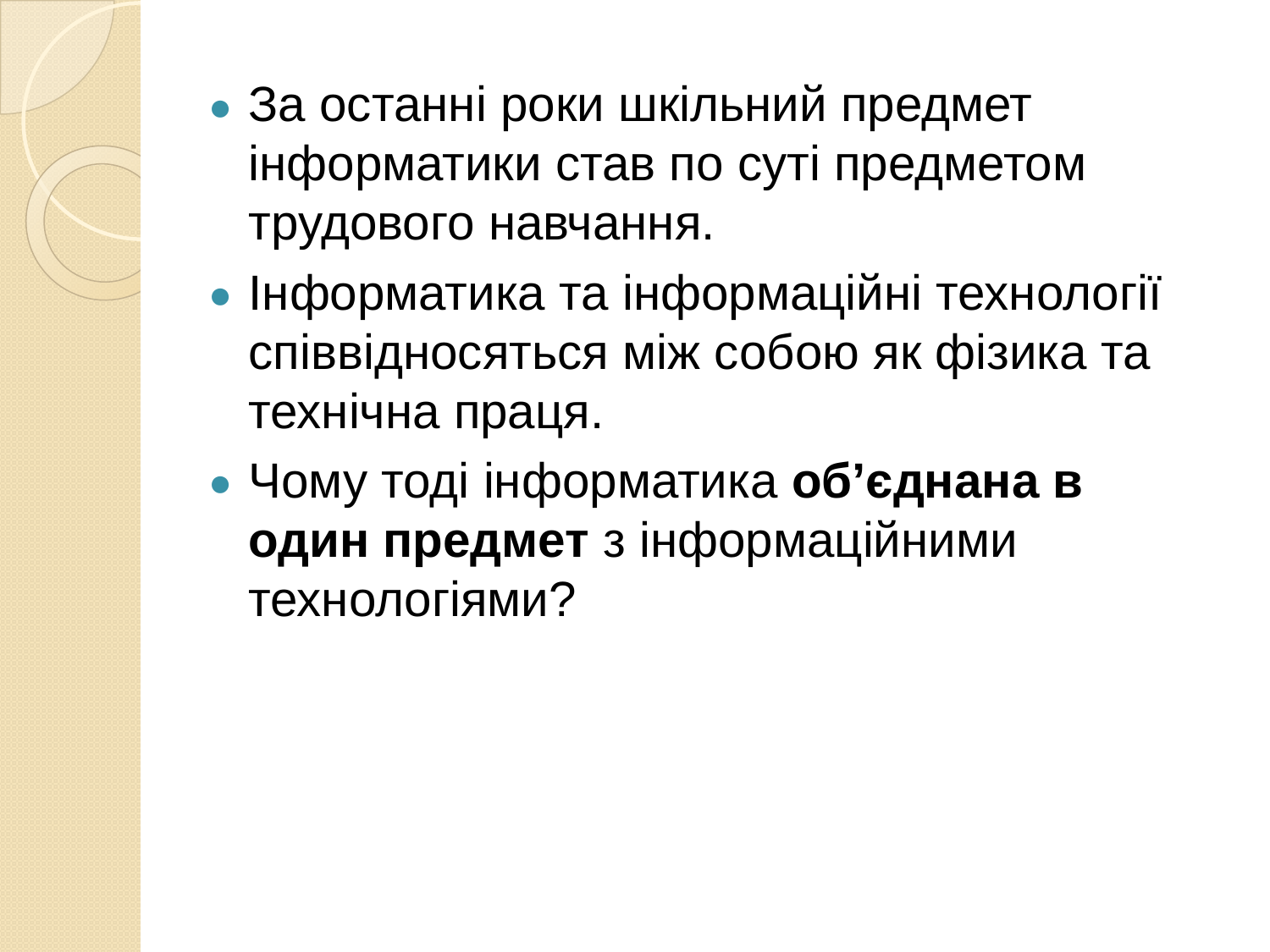

За останні роки шкільний предмет інформатики став по суті предметом трудового навчання.
Інформатика та інформаційні технології співвідносяться між собою як фізика та технічна праця.
Чому тоді інформатика об’єднана в один предмет з інформаційними технологіями?